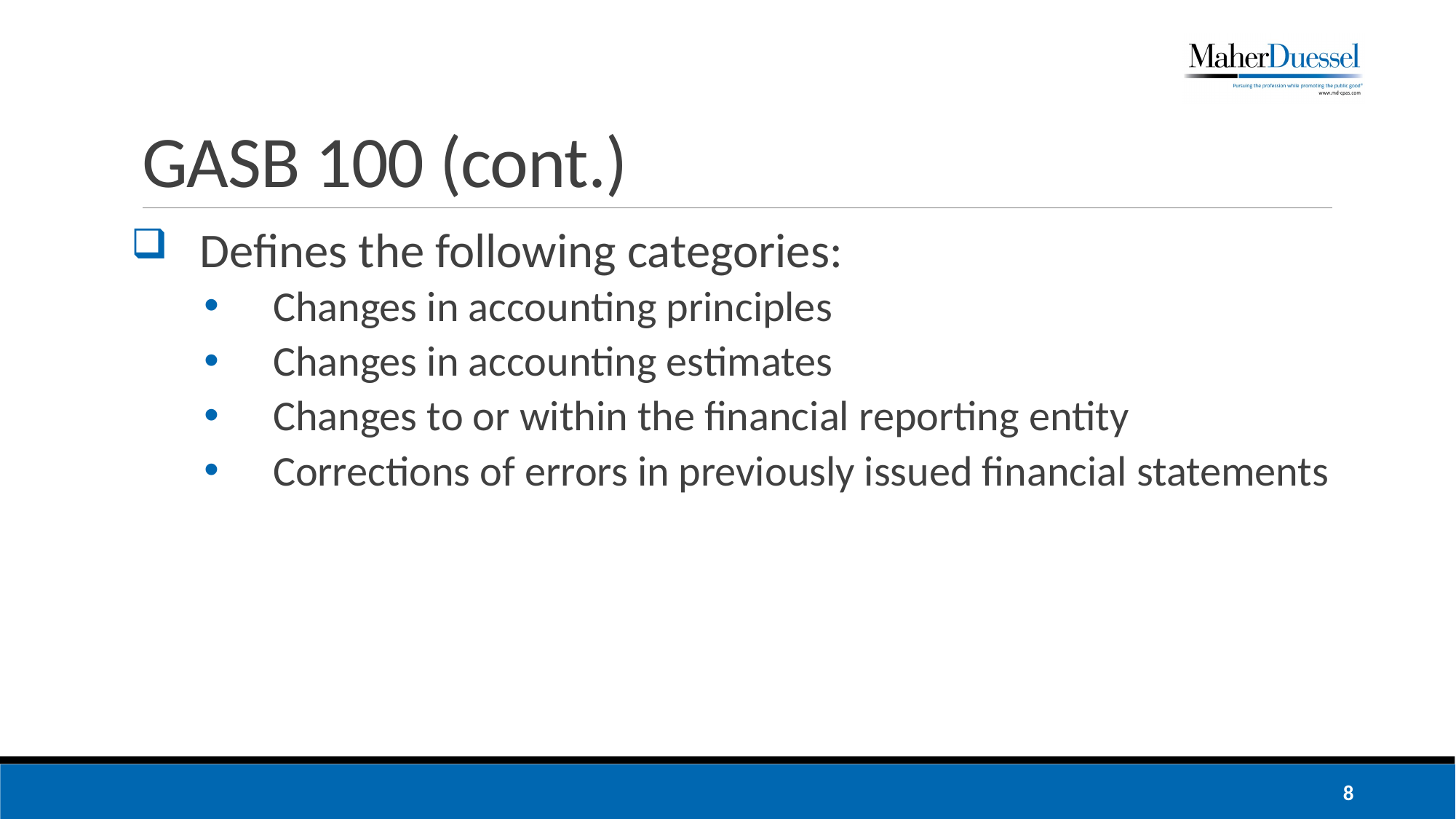

# GASB 100 (cont.)
Defines the following categories:
Changes in accounting principles
Changes in accounting estimates
Changes to or within the financial reporting entity
Corrections of errors in previously issued financial statements

8